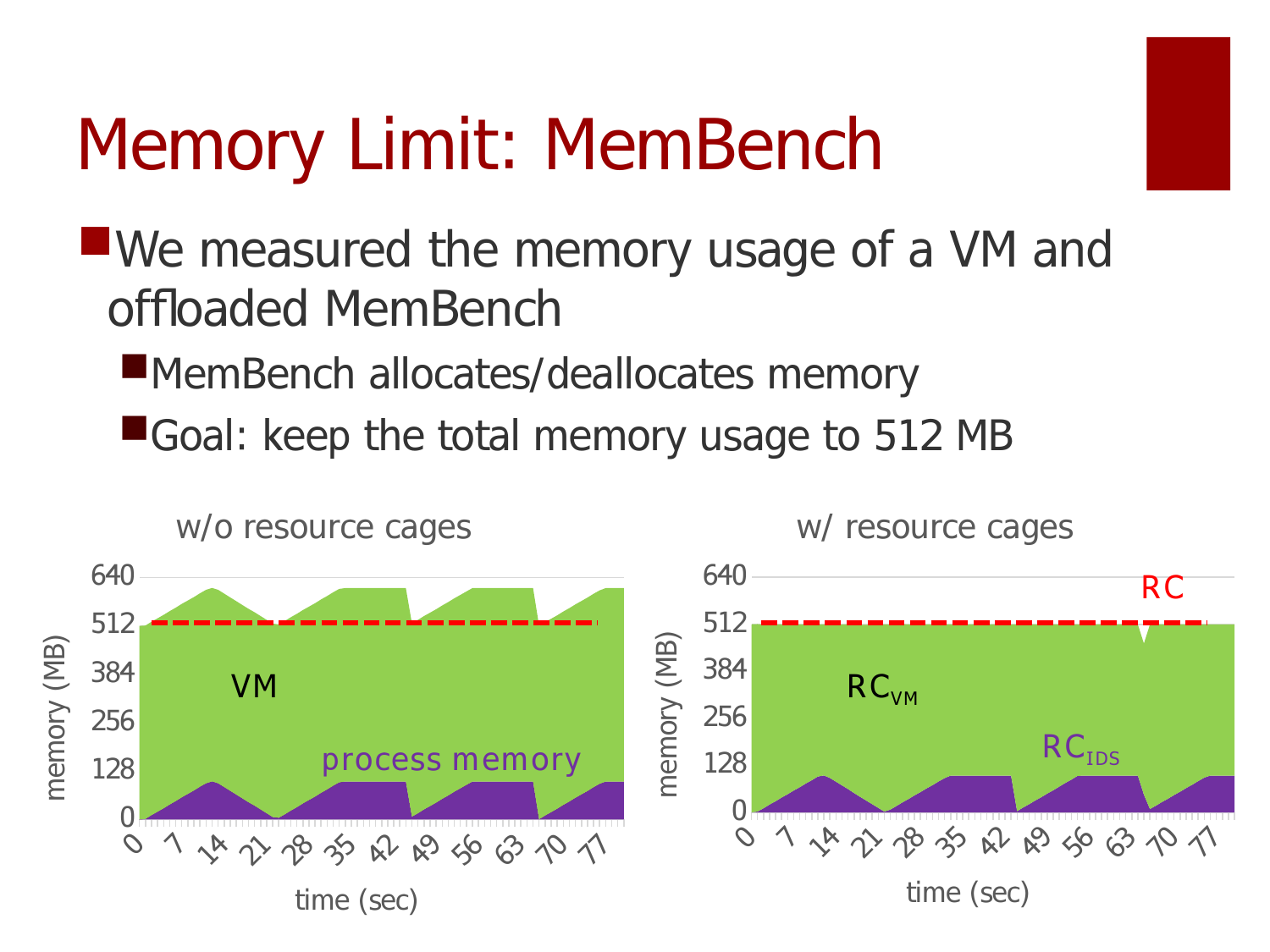

# Memory Limit: MemBench
We measured the memory usage of a VM and offloaded MemBench
MemBench allocates/deallocates memory
Goal: keep the total memory usage to 512 MB

### Chart: w/o resource cages

| Category | RSS | page cache | VM |
|---|---|---|---|
| 0.0 | 0.0 | 0.0 | 512.0 |
| 1.0 | 1.08984375 | 0.01171875 | 512.0 |
| 2.0 | 11.12890625 | 0.01171875 | 512.0 |
| 3.0 | 20.1640625 | 0.01171875 | 512.0 |
| 4.0 | 29.19921875 | 0.01171875 | 512.0 |
| 5.0 | 39.23828125 | 0.01171875 | 512.0 |
| 6.0 | 48.2734375 | 0.01171875 | 512.0 |
| 7.0 | 58.3125 | 0.01171875 | 512.0 |
| 8.0 | 67.34765625 | 0.01171875 | 512.0 |
| 9.0 | 76.3828124999999 | 0.01171875 | 512.0 |
| 10.0 | 86.421875 | 0.01171875 | 512.0 |
| 11.0 | 95.45703125 | 0.01171875 | 512.0 |
| 12.0 | 100.4804688 | 0.01171875 | 512.0 |
| 13.0 | 95.4609375 | 0.01171875 | 512.0 |
| 14.0 | 85.421875 | 0.01171875 | 512.0 |
| 15.0 | 75.3828124999999 | 0.01171875 | 512.0 |
| 16.0 | 65.34375 | 0.01171875 | 512.0 |
| 17.0 | 55.30468749999989 | 0.01171875 | 512.0 |
| 18.0 | 45.265625 | 0.01171875 | 512.0 |
| 19.0 | 36.23046875 | 0.01171875 | 512.0 |
| 20.0 | 26.19140625 | 0.01171875 | 512.0 |
| 21.0 | 16.15234375 | 0.01171875 | 512.0 |
| 22.0 | 6.113281249999991 | 0.01171875 | 512.0 |
| 23.0 | 4.08984375 | 0.01171875 | 512.0 |
| 24.0 | 13.08984375 | 0.01171875 | 512.0 |
| 25.0 | 23.08984375 | 0.01171875 | 512.0 |
| 26.0 | 32.08984375 | 0.01171875 | 512.0 |
| 27.0 | 42.08984375 | 0.01171875 | 512.0 |
| 28.0 | 51.08984375 | 0.01171875 | 512.0 |
| 29.0 | 60.08984375 | 0.01171875 | 512.0 |
| 30.0 | 70.08984375 | 0.01171875 | 512.0 |
| 31.0 | 79.08984375 | 0.01171875 | 512.0 |
| 32.0 | 89.08984375 | 0.01171875 | 512.0 |
| 33.0 | 98.08984375 | 0.01171875 | 512.0 |
| 34.0 | 100.0898438 | 0.01171875 | 512.0 |
| 35.0 | 100.0898438 | 0.01171875 | 512.0 |
| 36.0 | 100.0898438 | 0.01171875 | 512.0 |
| 37.0 | 100.0898438 | 0.01171875 | 512.0 |
| 38.0 | 100.0898438 | 0.01171875 | 512.0 |
| 39.0 | 100.0898438 | 0.01171875 | 512.0 |
| 40.0 | 100.0898438 | 0.01171875 | 512.0 |
| 41.0 | 100.0898438 | 0.01171875 | 512.0 |
| 42.0 | 100.0898438 | 0.01171875 | 512.0 |
| 43.0 | 100.0898438 | 0.01171875 | 512.0 |
| 44.0 | 100.0898438 | 0.01171875 | 512.0 |
| 45.0 | 7.08984375 | 0.01171875 | 512.0 |
| 46.0 | 16.08984375 | 0.01171875 | 512.0 |
| 47.0 | 26.08984375 | 0.01171875 | 512.0 |
| 48.0 | 35.08984375 | 0.01171875 | 512.0 |
| 49.0 | 44.08984375 | 0.01171875 | 512.0 |
| 50.0 | 54.08984375 | 0.01171875 | 512.0 |
| 51.0 | 63.08984375 | 0.01171875 | 512.0 |
| 52.0 | 73.08984375 | 0.01171875 | 512.0 |
| 53.0 | 82.08984375 | 0.01171875 | 512.0 |
| 54.0 | 91.08984375 | 0.01171875 | 512.0 |
| 55.0 | 100.0898438 | 0.01171875 | 512.0 |
| 56.0 | 100.0898438 | 0.01171875 | 512.0 |
| 57.0 | 100.0898438 | 0.01171875 | 512.0 |
| 58.0 | 100.0898438 | 0.01171875 | 512.0 |
| 59.0 | 100.0898438 | 0.01171875 | 512.0 |
| 60.0 | 100.0898438 | 0.01171875 | 512.0 |
| 61.0 | 100.0898438 | 0.01171875 | 512.0 |
| 62.0 | 100.0898438 | 0.01171875 | 512.0 |
| 63.0 | 100.0898438 | 0.01171875 | 512.0 |
| 64.0 | 100.0898438 | 0.01171875 | 512.0 |
| 65.0 | 100.0898438 | 0.01171875 | 512.0 |
| 66.0 | 0.21484375 | 0.01171875 | 512.0 |
| 67.0 | 10.08984375 | 0.01171875 | 512.0 |
| 68.0 | 19.08984375 | 0.01171875 | 512.0 |
| 69.0 | 28.08984375 | 0.01171875 | 512.0 |
| 70.0 | 38.08984375 | 0.01171875 | 512.0 |
| 71.0 | 47.08984375 | 0.01171875 | 512.0 |
| 72.0 | 57.08984375 | 0.01171875 | 512.0 |
| 73.0 | 66.08984375 | 0.01171875 | 512.0 |
| 74.0 | 75.08984375 | 0.01171875 | 512.0 |
| 75.0 | 85.08984375 | 0.01171875 | 512.0 |
| 76.0 | 94.08984375 | 0.01171875 | 512.0 |
| 77.0 | 100.0898438 | 0.01171875 | 512.0 |
| 78.0 | 100.0898438 | 0.01171875 | 512.0 |
| 79.0 | 100.0898438 | 0.01171875 | 512.0 |
| 80.0 | 100.0898438 | 0.01171875 | 512.0 |

### Chart: w/ resource cages

| Category | RCids | RCvm |
|---|---|---|
| 0.0 | 0.0 | 512.0 |
| 1.0 | 2.109375 | 510.4374999999993 |
| 2.0 | 11.14453125 | 500.4374999999993 |
| 3.0 | 21.18359375 | 490.3125 |
| 4.0 | 30.21875 | 481.3125 |
| 5.0 | 40.2578125 | 471.3125 |
| 6.0 | 49.29296875 | 462.1875 |
| 7.0 | 59.33203125 | 452.1875 |
| 8.0 | 68.3671875 | 443.1875 |
| 9.0 | 78.40625 | 433.0625 |
| 10.0 | 87.44140625 | 424.0625 |
| 11.0 | 97.48046875 | 414.0625 |
| 12.0 | 100.4960938 | 411.0625 |
| 13.0 | 93.46875 | 418.0898438 |
| 14.0 | 83.4296875 | 428.1289063 |
| 15.0 | 73.390625 | 438.1679688 |
| 16.0 | 63.35156249999999 | 448.2070313 |
| 17.0 | 52.30859375 | 458.2460938 |
| 18.0 | 42.26953125 | 468.2851562999993 |
| 19.0 | 32.23046875 | 478.3242188 |
| 20.0 | 22.19140625 | 489.3671875 |
| 21.0 | 12.15234375 | 499.4062499999993 |
| 22.0 | 2.11328125 | 509.4453124999993 |
| 23.0 | 7.41796875 | 504.4531249999993 |
| 24.0 | 17.10546875 | 494.4531249999993 |
| 25.0 | 27.00390625 | 485.4531249999993 |
| 26.0 | 36.10546875 | 475.4531249999993 |
| 27.0 | 46.10546875 | 466.2031249999993 |
| 28.0 | 55.10546875 | 456.4531249999993 |
| 29.0 | 65.1054687499999 | 446.4531249999993 |
| 30.0 | 74.1054687499999 | 437.4531249999993 |
| 31.0 | 84.1054687499999 | 428.4531249999993 |
| 32.0 | 93.1054687499999 | 418.4531249999993 |
| 33.0 | 100.1054688 | 411.4531249999993 |
| 34.0 | 100.1054688 | 411.4531249999993 |
| 35.0 | 100.1054688 | 411.4531249999993 |
| 36.0 | 100.1054688 | 411.4531249999993 |
| 37.0 | 100.1054688 | 411.4531249999993 |
| 38.0 | 100.1054688 | 411.4531249999993 |
| 39.0 | 100.1054688 | 411.4531249999993 |
| 40.0 | 100.1054688 | 411.4531249999993 |
| 41.0 | 100.1054688 | 411.4531249999993 |
| 42.0 | 100.1054688 | 411.4531249999993 |
| 43.0 | 100.1054688 | 411.4531249999993 |
| 44.0 | 3.10546875 | 508.4531249999993 |
| 45.0 | 13.10546875 | 498.4531249999993 |
| 46.0 | 22.10546875 | 489.4531249999993 |
| 47.0 | 32.10546875 | 479.4531249999993 |
| 48.0 | 41.10546875 | 470.4531249999993 |
| 49.0 | 51.10546875 | 460.4531249999993 |
| 50.0 | 60.10546875 | 451.4531249999993 |
| 51.0 | 70.1054687499999 | 441.4531249999993 |
| 52.0 | 80.1054687499999 | 432.4531249999993 |
| 53.0 | 89.1054687499999 | 422.4531249999993 |
| 54.0 | 99.1054687499999 | 412.4531249999993 |
| 55.0 | 100.1054688 | 411.4531249999993 |
| 56.0 | 100.1054688 | 411.4531249999993 |
| 57.0 | 100.1054688 | 411.4531249999993 |
| 58.0 | 100.1054688 | 411.4531249999993 |
| 59.0 | 100.1054688 | 411.4531249999993 |
| 60.0 | 100.1054688 | 411.4531249999993 |
| 61.0 | 100.1054688 | 411.4531249999993 |
| 62.0 | 100.1054688 | 411.4531249999993 |
| 63.0 | 100.1054688 | 411.4531249999993 |
| 64.0 | 100.1054688 | 411.4531249999993 |
| 65.0 | 48.265625 | 411.4531249999993 |
| 66.0 | 9.10546875 | 502.4531249999993 |
| 67.0 | 18.10546875 | 493.4531249999993 |
| 68.0 | 28.10546875 | 483.4531249999993 |
| 69.0 | 37.10546875 | 474.4531249999993 |
| 70.0 | 47.10546875 | 464.4531249999993 |
| 71.0 | 56.10546875 | 455.4531249999993 |
| 72.0 | 66.1054687499999 | 445.4531249999993 |
| 73.0 | 75.1054687499999 | 436.4531249999993 |
| 74.0 | 85.1054687499999 | 426.4531249999993 |
| 75.0 | 94.4257812499999 | 417.4531249999993 |
| 76.0 | 100.1054688 | 411.4531249999993 |
| 77.0 | 100.1054688 | 411.4531249999993 |
| 78.0 | 100.1054688 | 411.4531249999993 |
| 79.0 | 100.1054688 | 411.4531249999993 |
| 80.0 | 100.1054688 | 411.4531249999993 |
RC
VM
RCVM
RCIDS
process memory